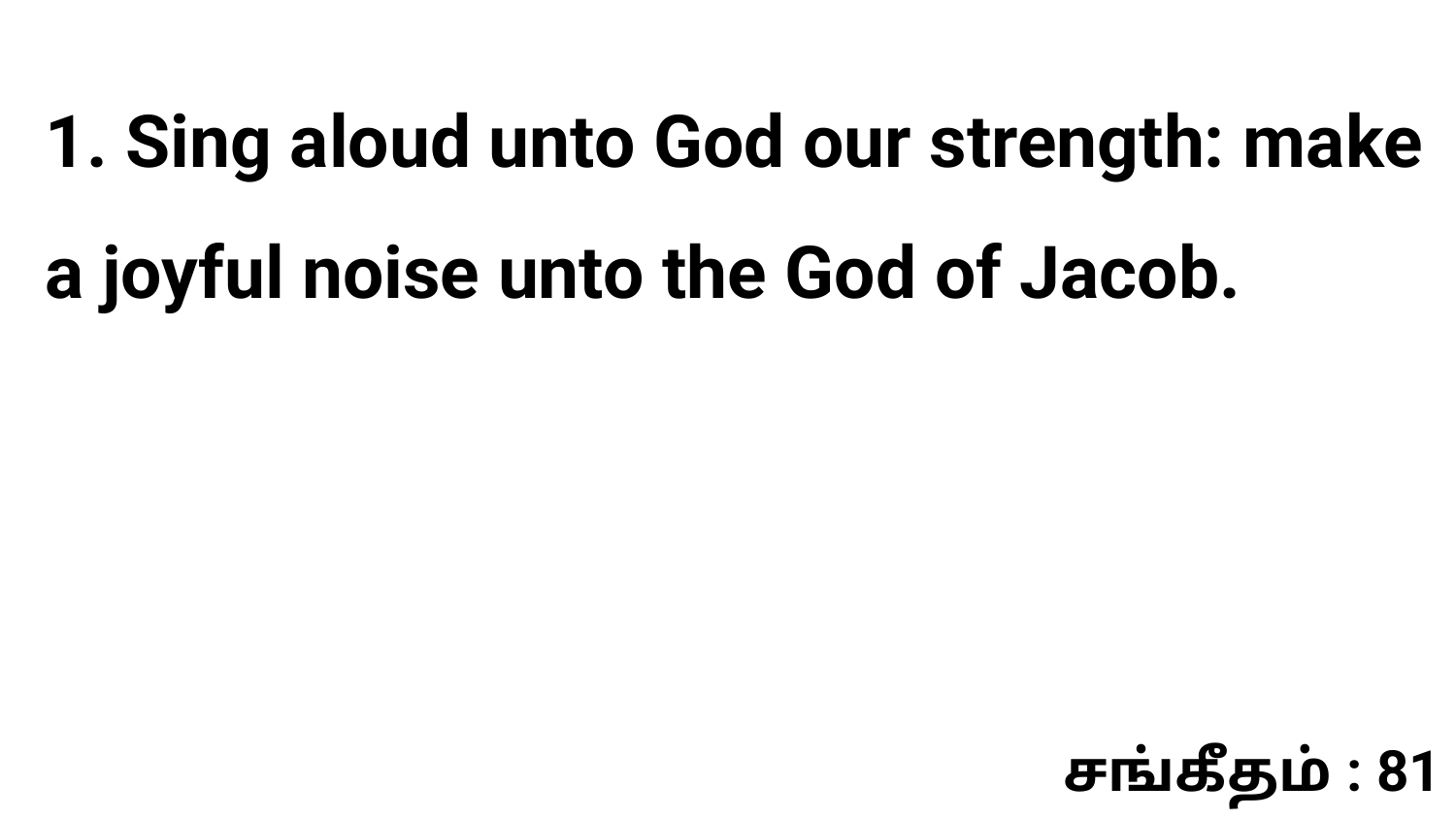

1. Sing aloud unto God our strength: make a joyful noise unto the God of Jacob.
சங்கீதம் : 81